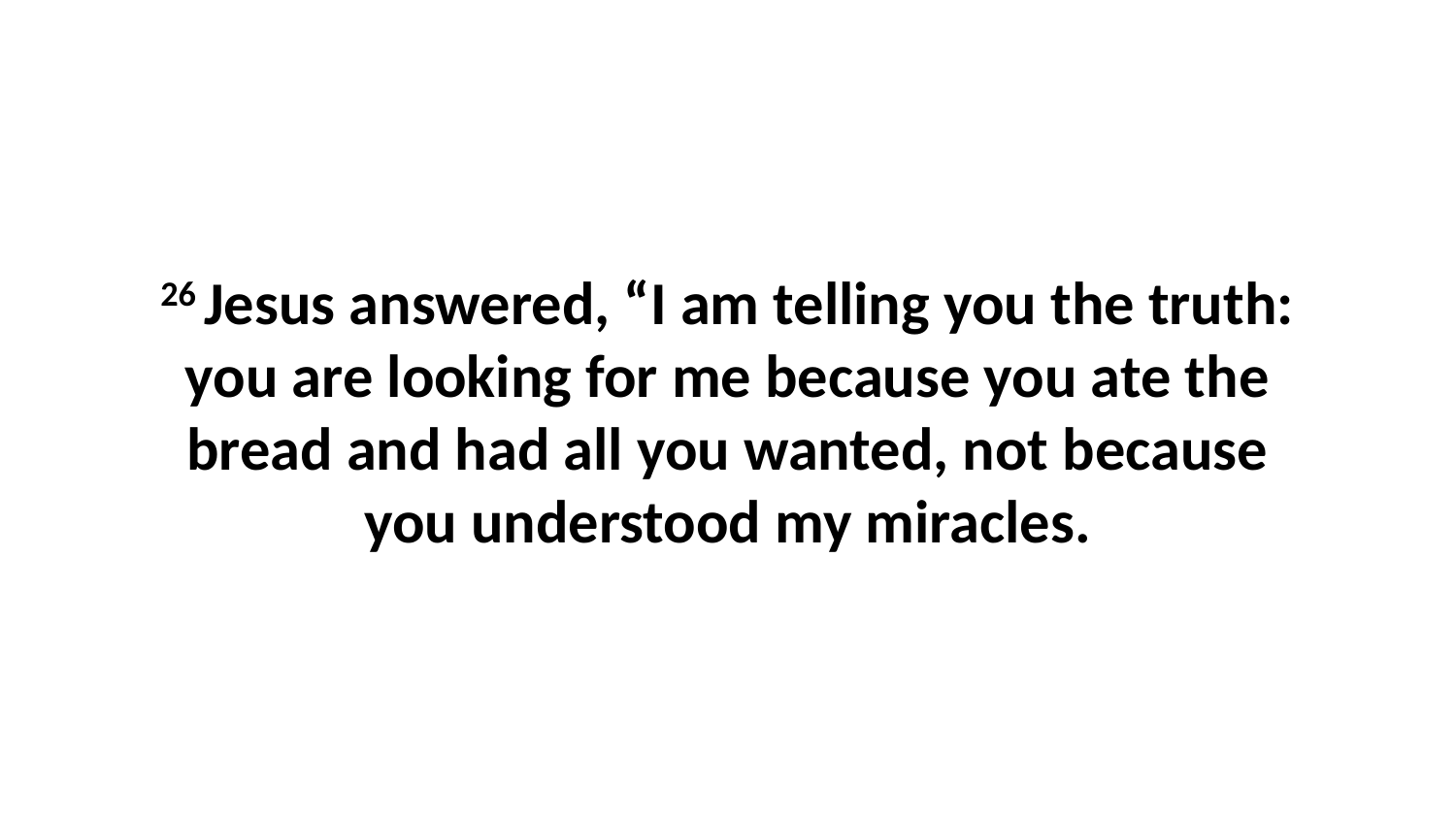

26 Jesus answered, “I am telling you the truth: you are looking for me because you ate the bread and had all you wanted, not because you understood my miracles.